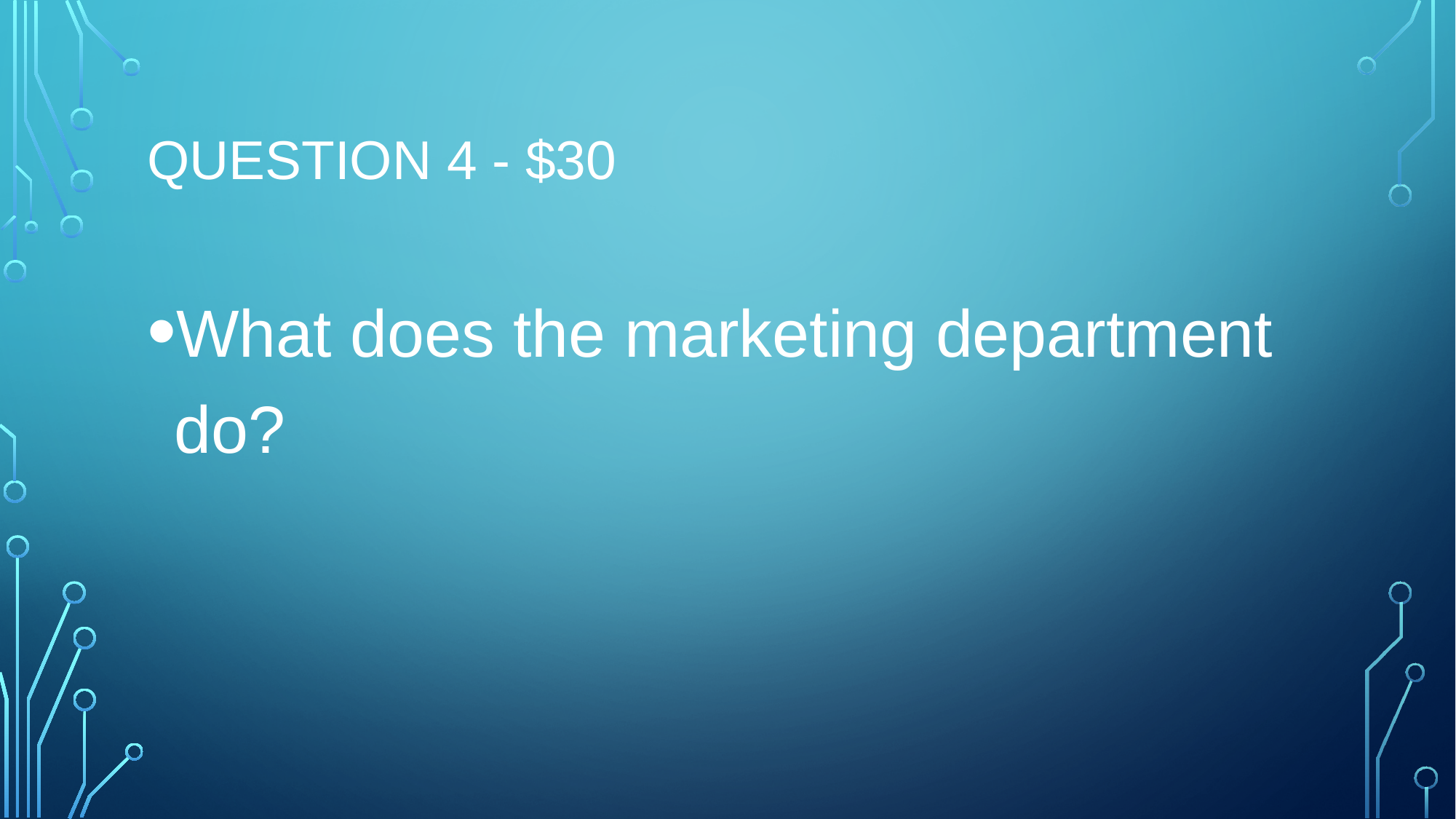

# Question 4 - $30
What does the marketing department do?